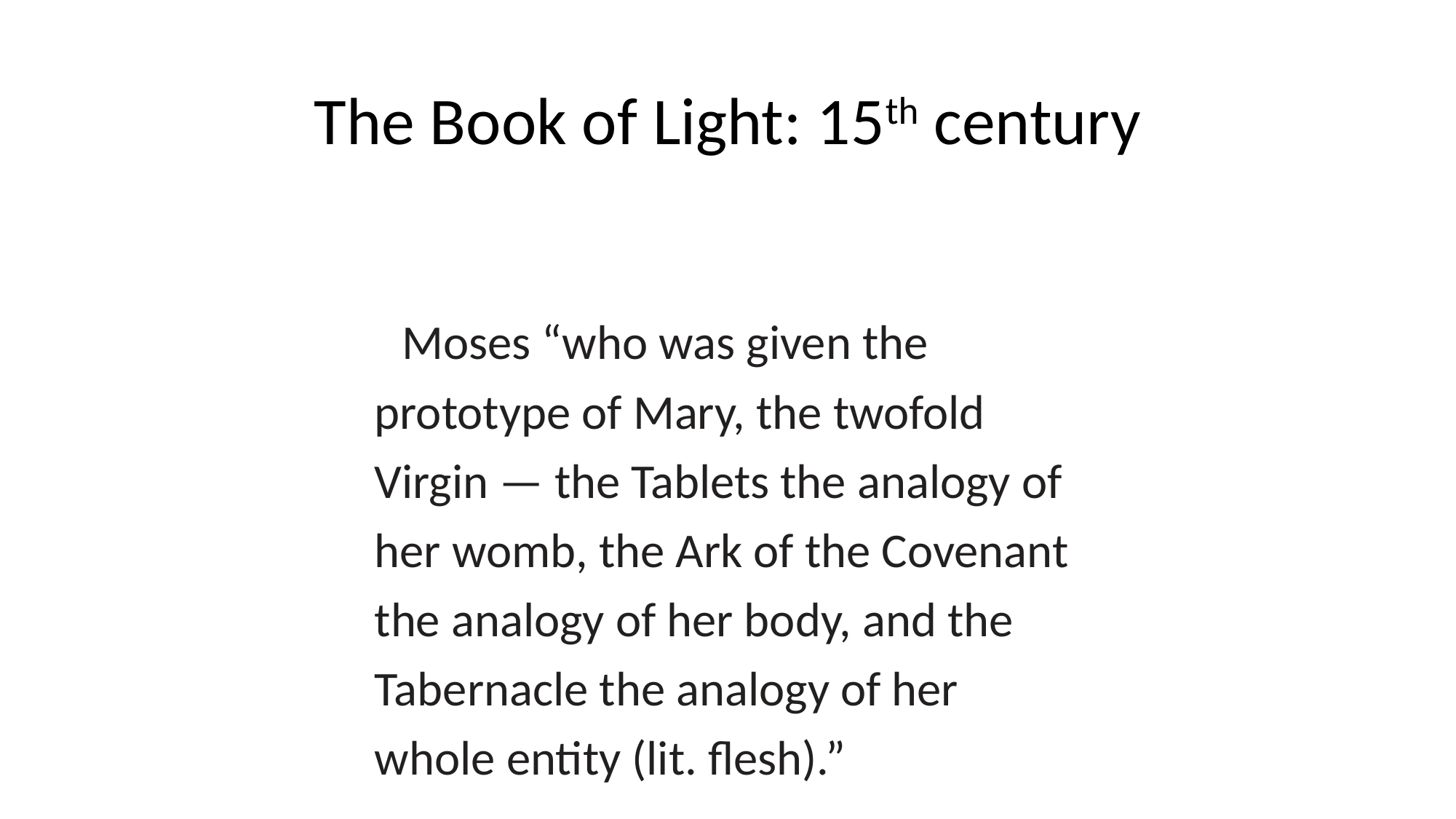

# The Book of Light: 15th century
 Moses “who was given the prototype of Mary, the twofold Virgin — the Tablets the analogy of her womb, the Ark of the Covenant the analogy of her body, and the Tabernacle the analogy of her whole entity (lit. flesh).”